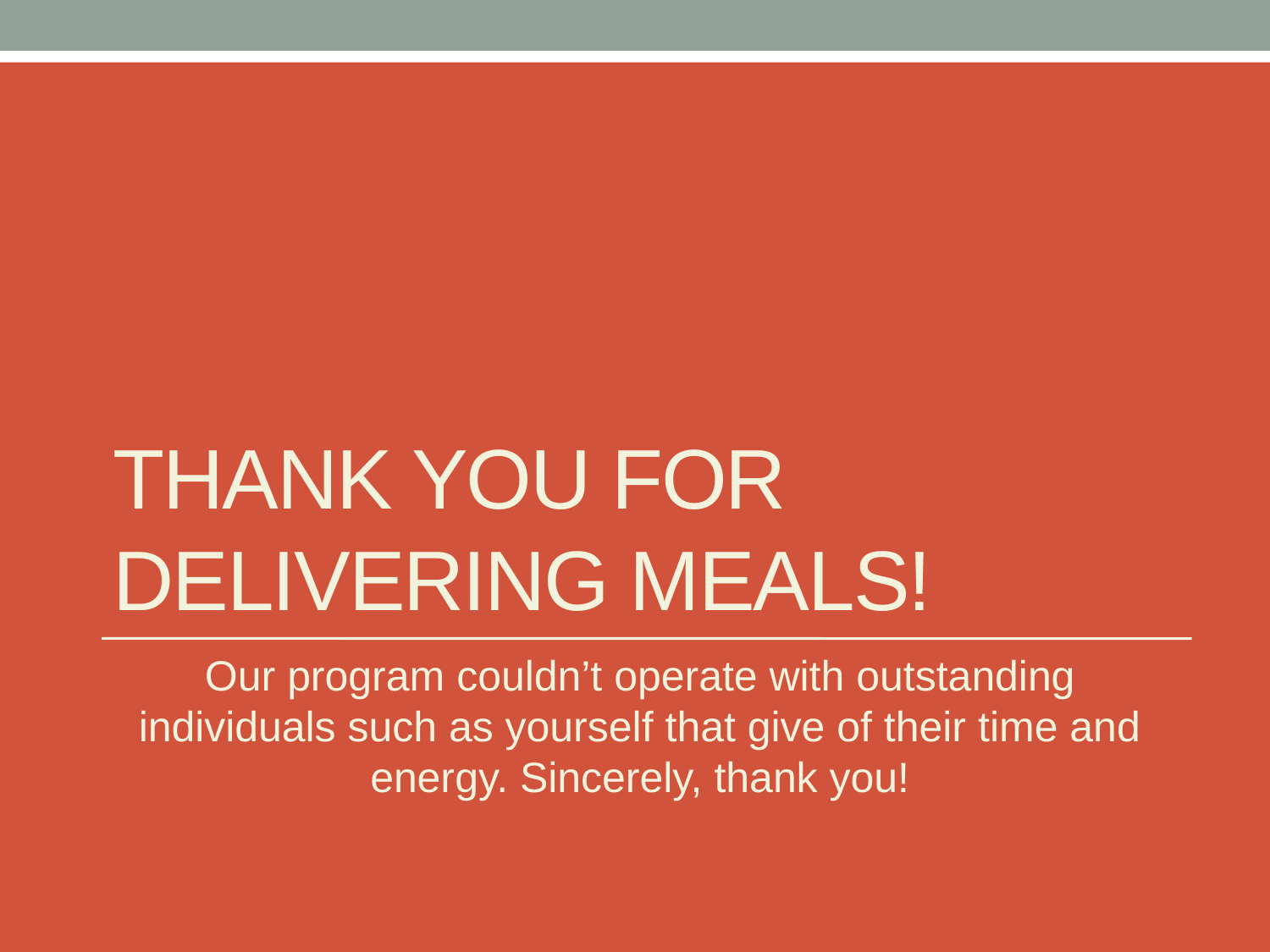

# Thank you for delivering meals!
Our program couldn’t operate with outstanding individuals such as yourself that give of their time and energy. Sincerely, thank you!